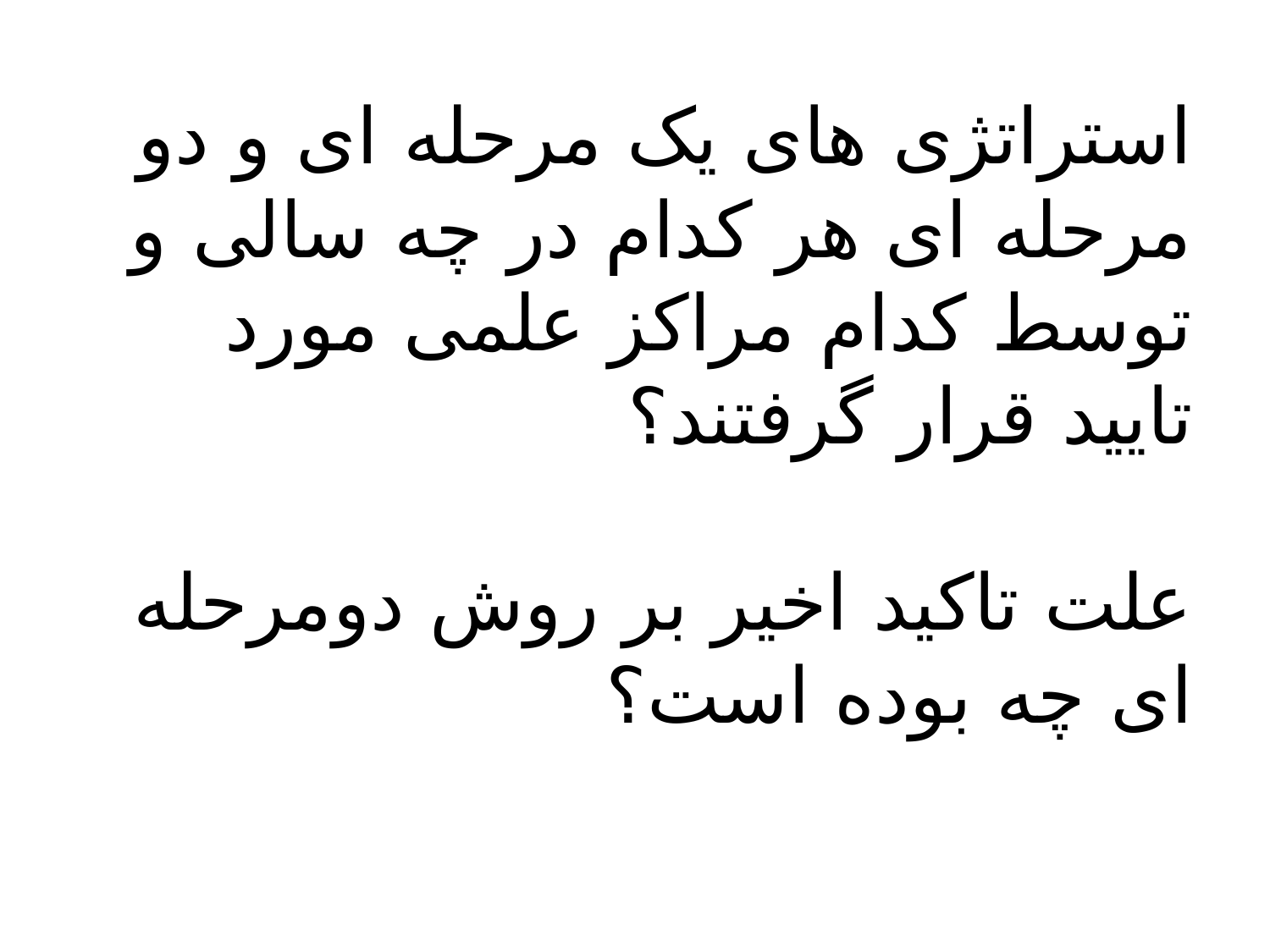

# استراتژی های یک مرحله ای و دو مرحله ای هر کدام در چه سالی و توسط کدام مراکز علمی مورد تایید قرار گرفتند؟ علت تاکید اخیر بر روش دومرحله ای چه بوده است؟